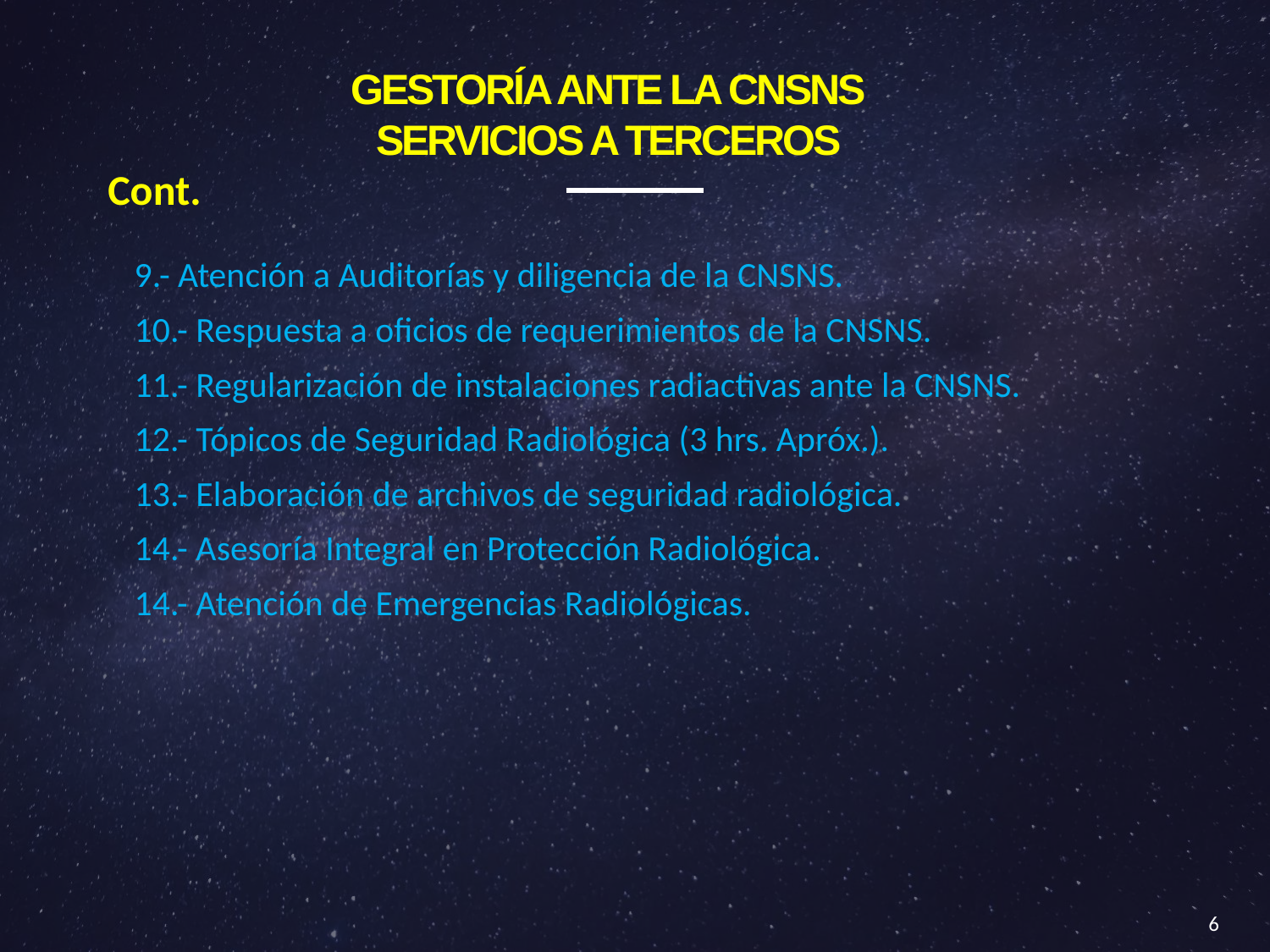

GESTORÍA ANTE LA CNSNS
Servicios a terceros
Cont.
9.- Atención a Auditorías y diligencia de la CNSNS.
10.- Respuesta a oficios de requerimientos de la CNSNS.
11.- Regularización de instalaciones radiactivas ante la CNSNS.
12.- Tópicos de Seguridad Radiológica (3 hrs. Apróx.).
13.- Elaboración de archivos de seguridad radiológica.
14.- Asesoría Integral en Protección Radiológica.
14.- Atención de Emergencias Radiológicas.

6